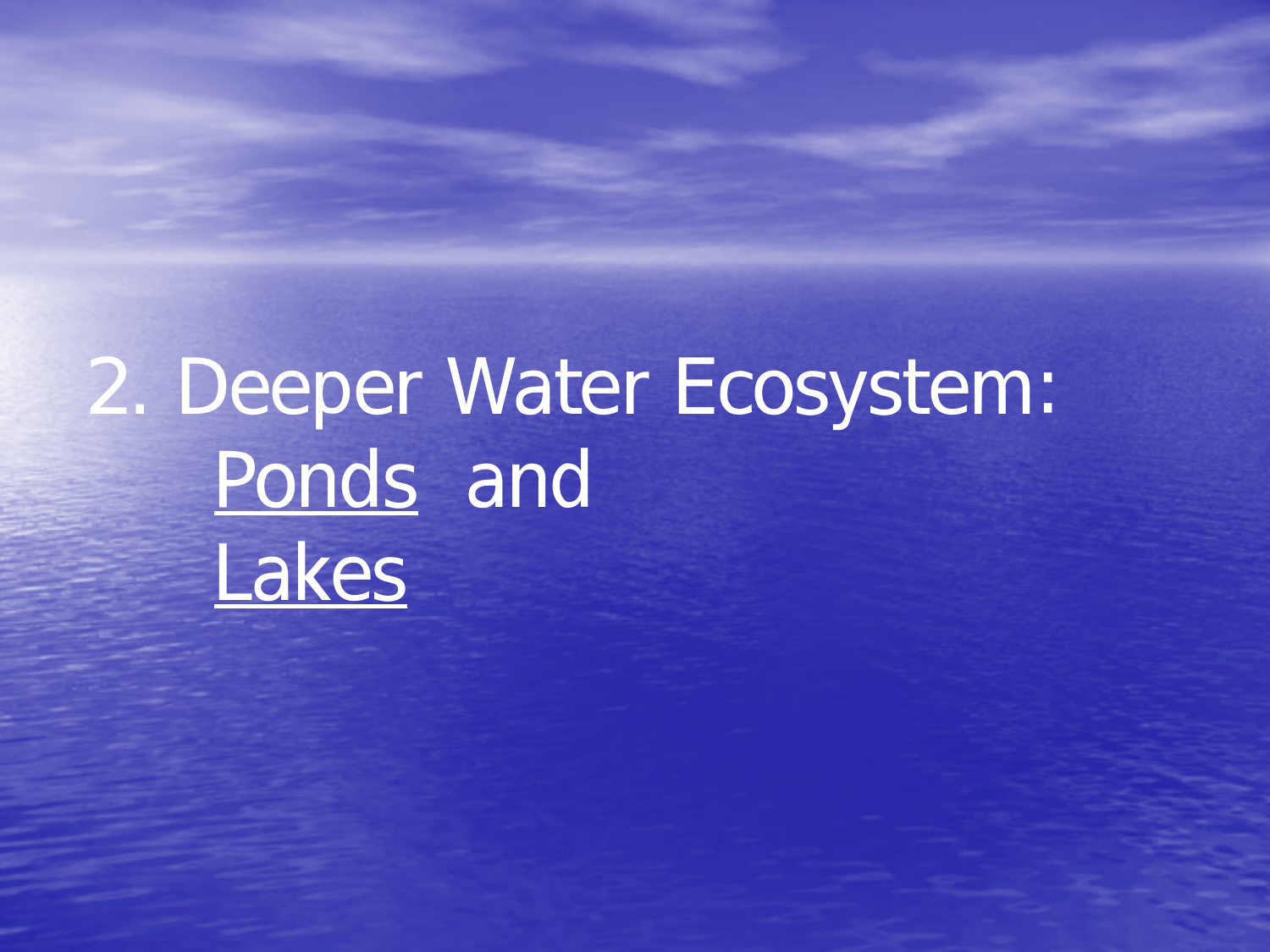

# 2. Deeper Water Ecosystem: Ponds  and Lakes